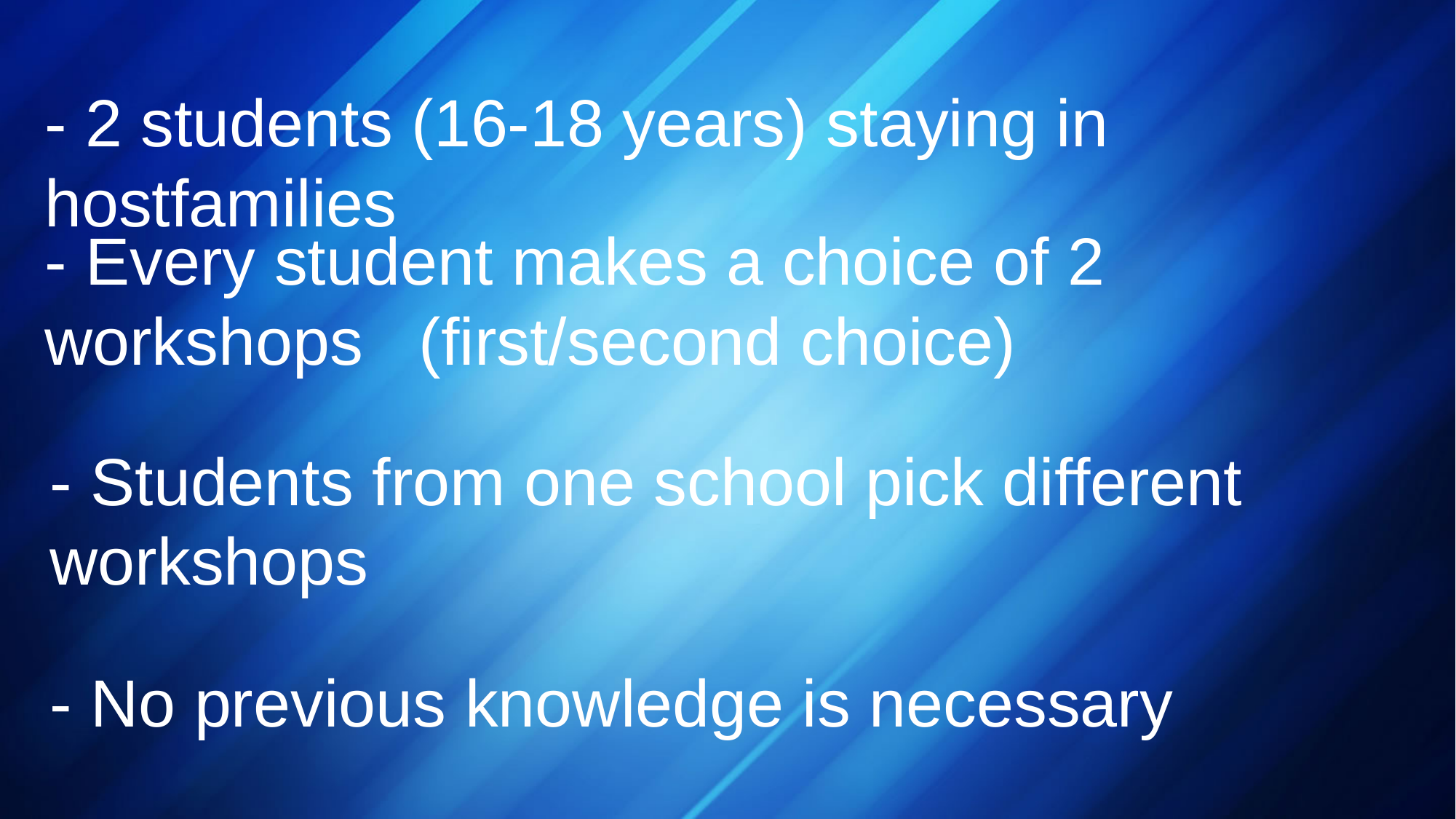

- 2 students (16-18 years) staying in hostfamilies
- Every student makes a choice of 2 workshops   (first/second choice)
- Students from one school pick different workshops
- No previous knowledge is necessary